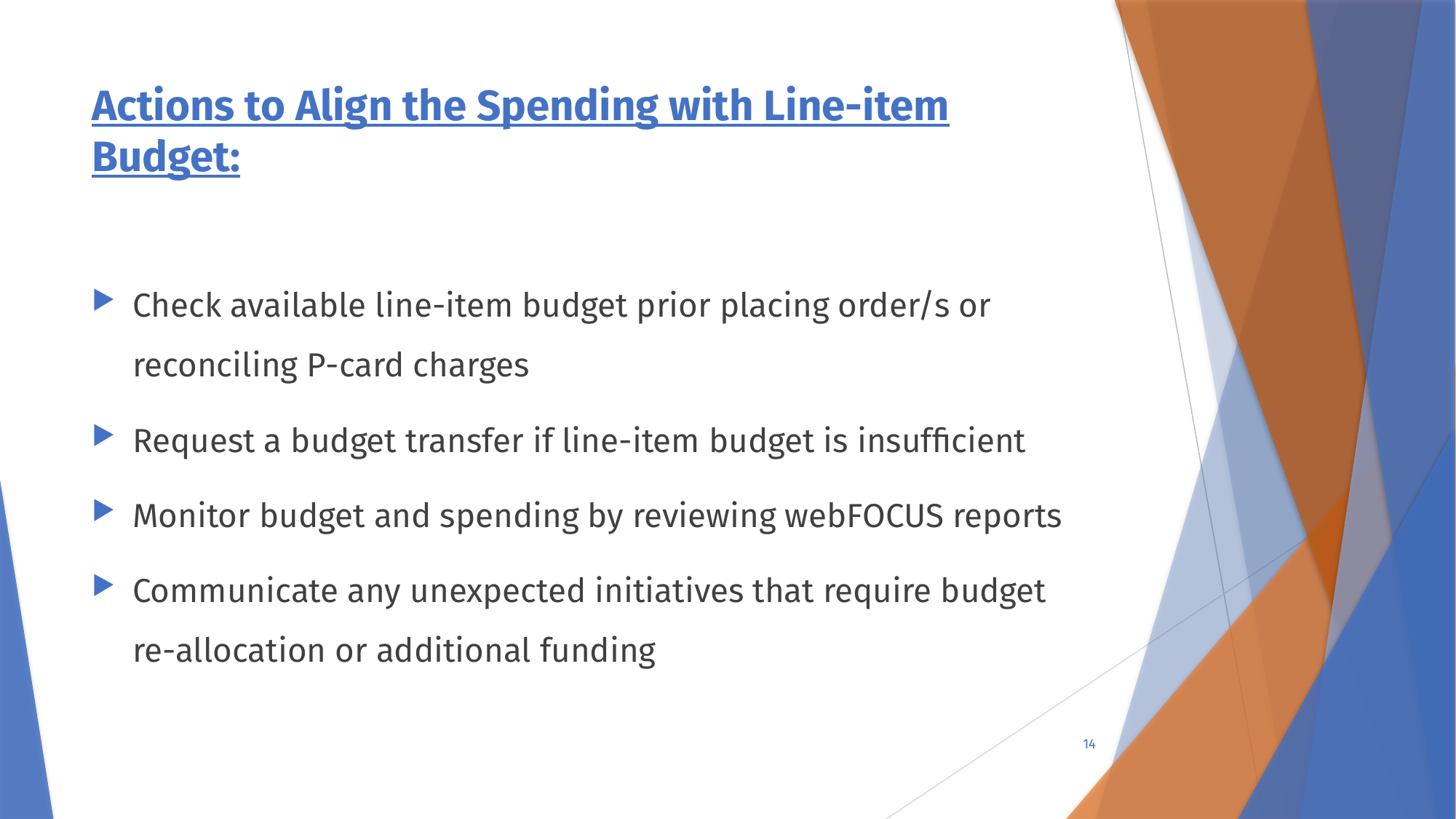

# Actions to Align the Spending with Line-item Budget:
Check available line-item budget prior placing order/s or reconciling P-card charges
Request a budget transfer if line-item budget is insufficient
Monitor budget and spending by reviewing webFOCUS reports
Communicate any unexpected initiatives that require budget re-allocation or additional funding

14